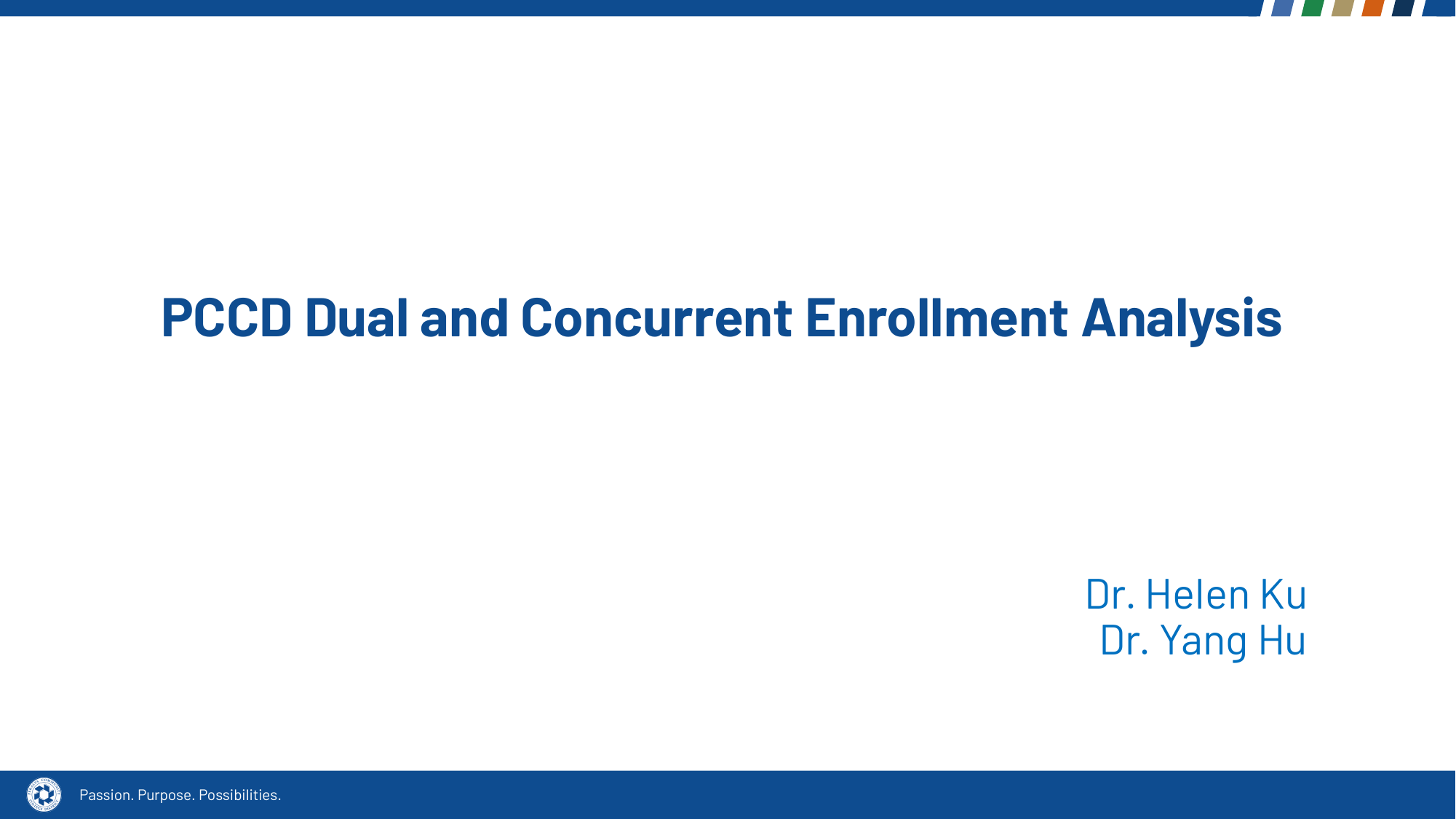

# PCCD Dual and Concurrent Enrollment Analysis
Dr. Helen Ku
Dr. Yang Hu